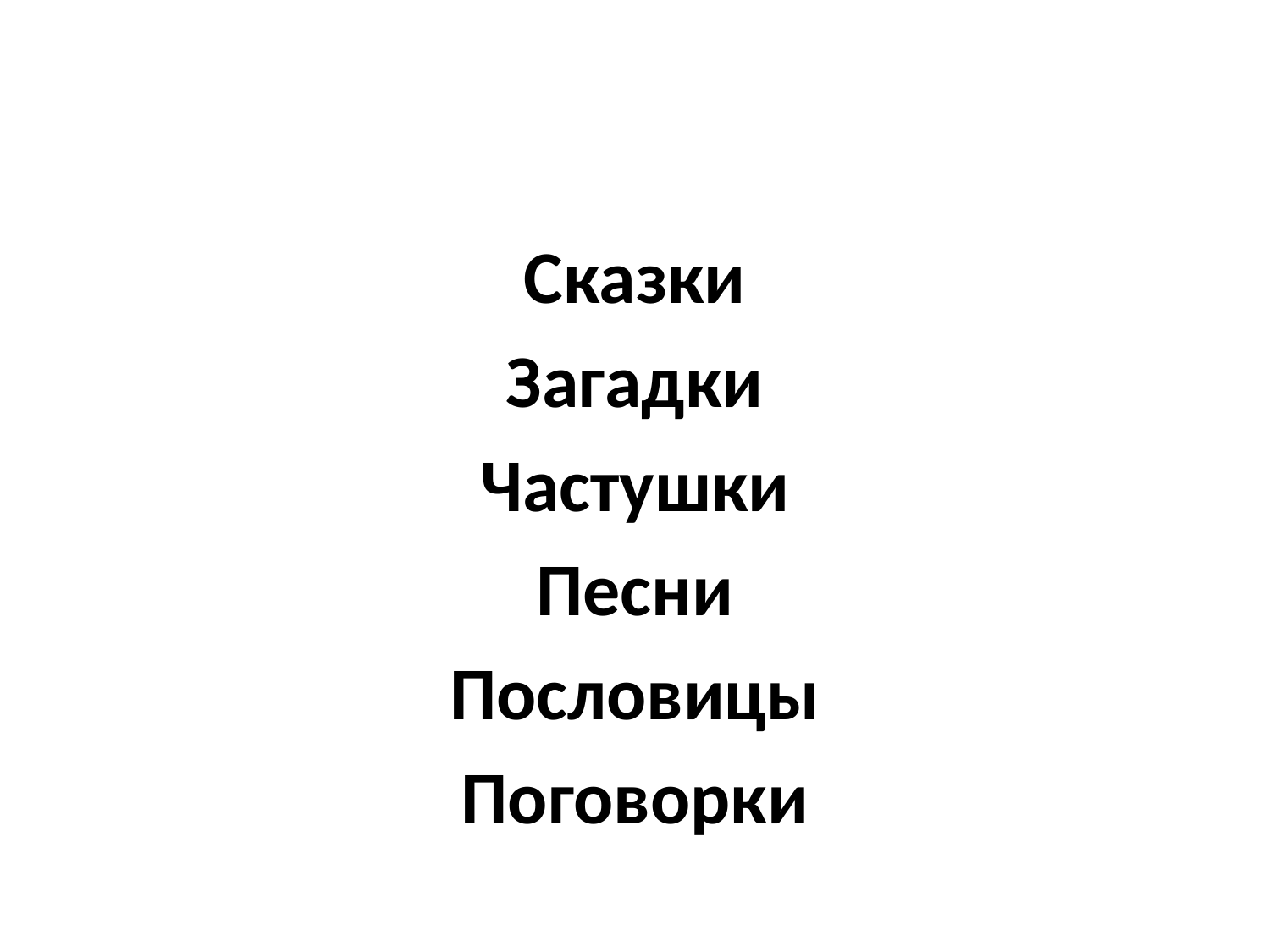

#
Сказки
Загадки
Частушки
Песни
Пословицы
Поговорки